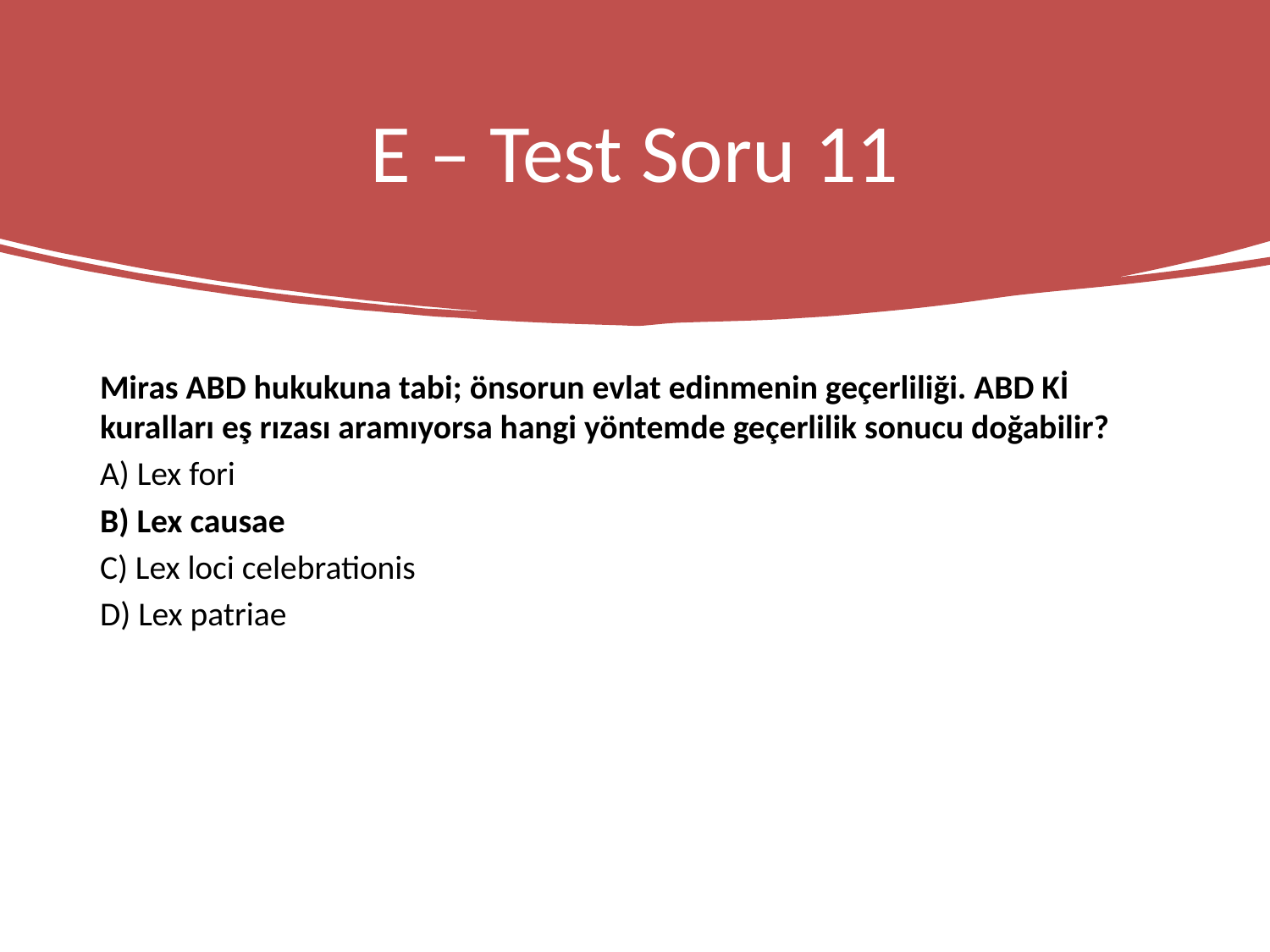

# E – Test Soru 11
Miras ABD hukukuna tabi; önsorun evlat edinmenin geçerliliği. ABD Kİ kuralları eş rızası aramıyorsa hangi yöntemde geçerlilik sonucu doğabilir?
A) Lex fori
B) Lex causae
C) Lex loci celebrationis
D) Lex patriae